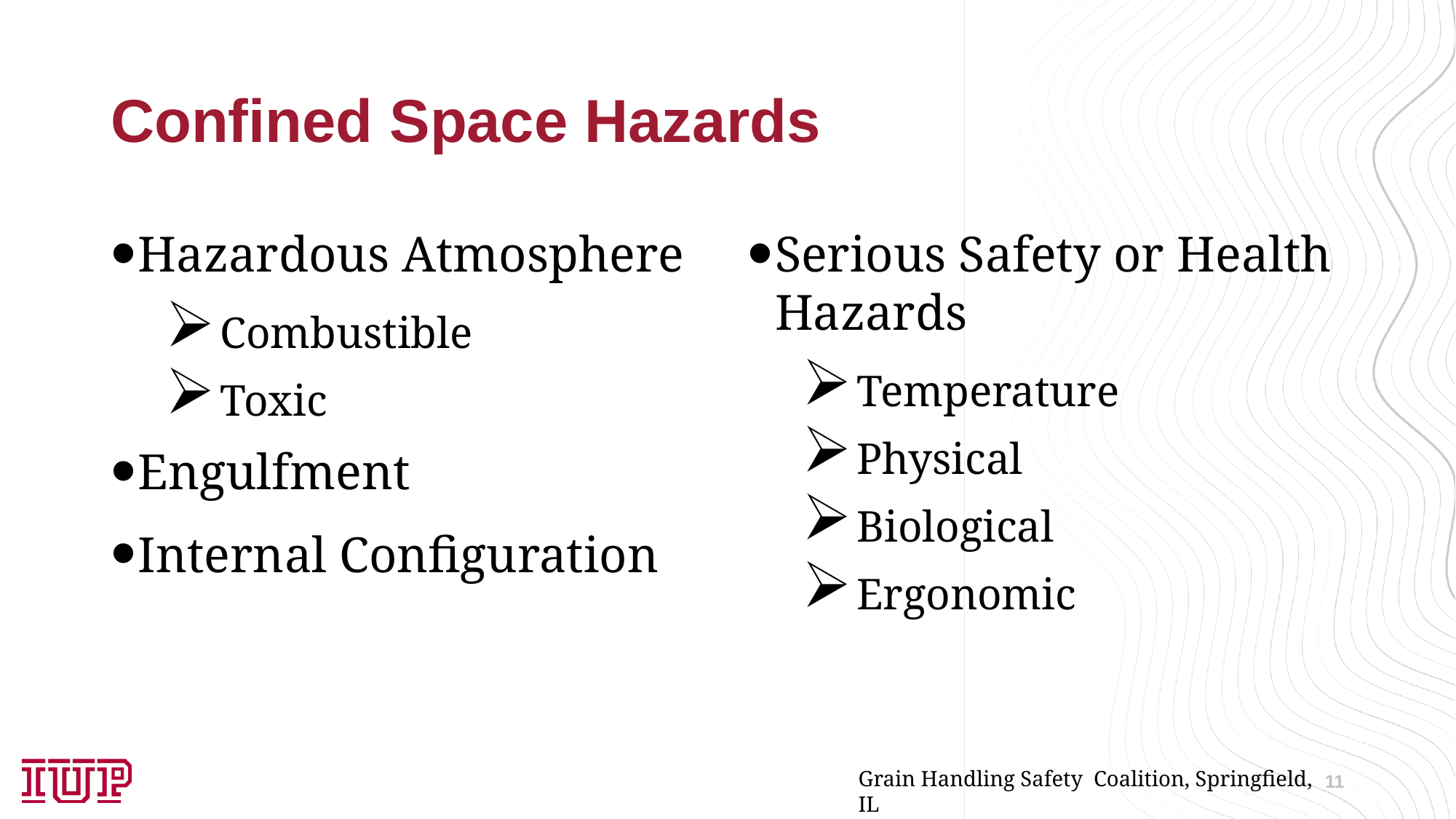

# Confined Space Hazards
Hazardous Atmosphere
Combustible
Toxic
Engulfment
Internal Configuration

Serious Safety or Health Hazards
Temperature
Physical
Biological
Ergonomic

11
Grain Handling Safety  Coalition, Springfield, IL